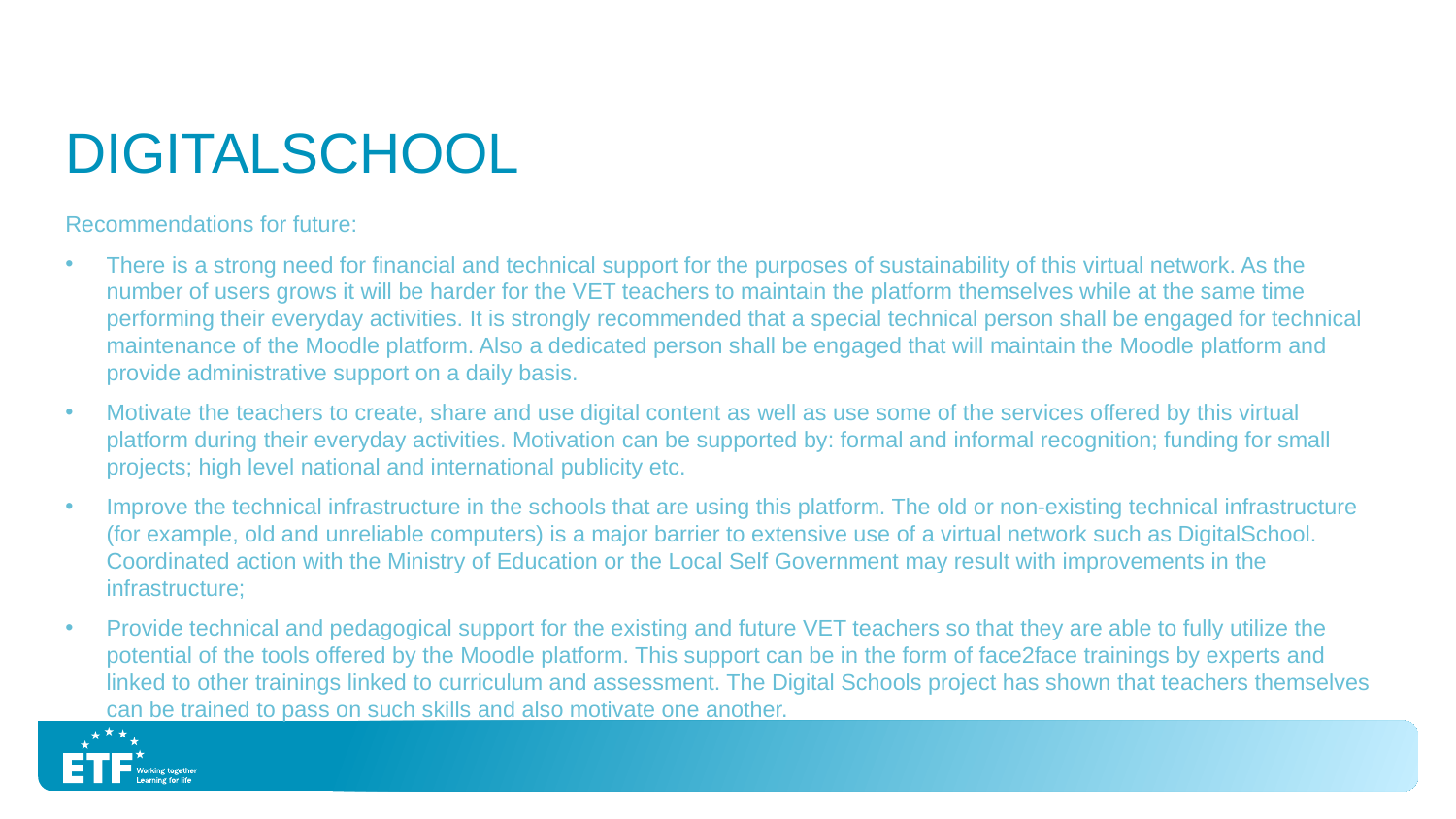

# DigitalSchool
Recommendations for future:
There is a strong need for financial and technical support for the purposes of sustainability of this virtual network. As the number of users grows it will be harder for the VET teachers to maintain the platform themselves while at the same time performing their everyday activities. It is strongly recommended that a special technical person shall be engaged for technical maintenance of the Moodle platform. Also a dedicated person shall be engaged that will maintain the Moodle platform and provide administrative support on a daily basis.
Motivate the teachers to create, share and use digital content as well as use some of the services offered by this virtual platform during their everyday activities. Motivation can be supported by: formal and informal recognition; funding for small projects; high level national and international publicity etc.
Improve the technical infrastructure in the schools that are using this platform. The old or non-existing technical infrastructure (for example, old and unreliable computers) is a major barrier to extensive use of a virtual network such as DigitalSchool. Coordinated action with the Ministry of Education or the Local Self Government may result with improvements in the infrastructure;
Provide technical and pedagogical support for the existing and future VET teachers so that they are able to fully utilize the potential of the tools offered by the Moodle platform. This support can be in the form of face2face trainings by experts and linked to other trainings linked to curriculum and assessment. The Digital Schools project has shown that teachers themselves can be trained to pass on such skills and also motivate one another.